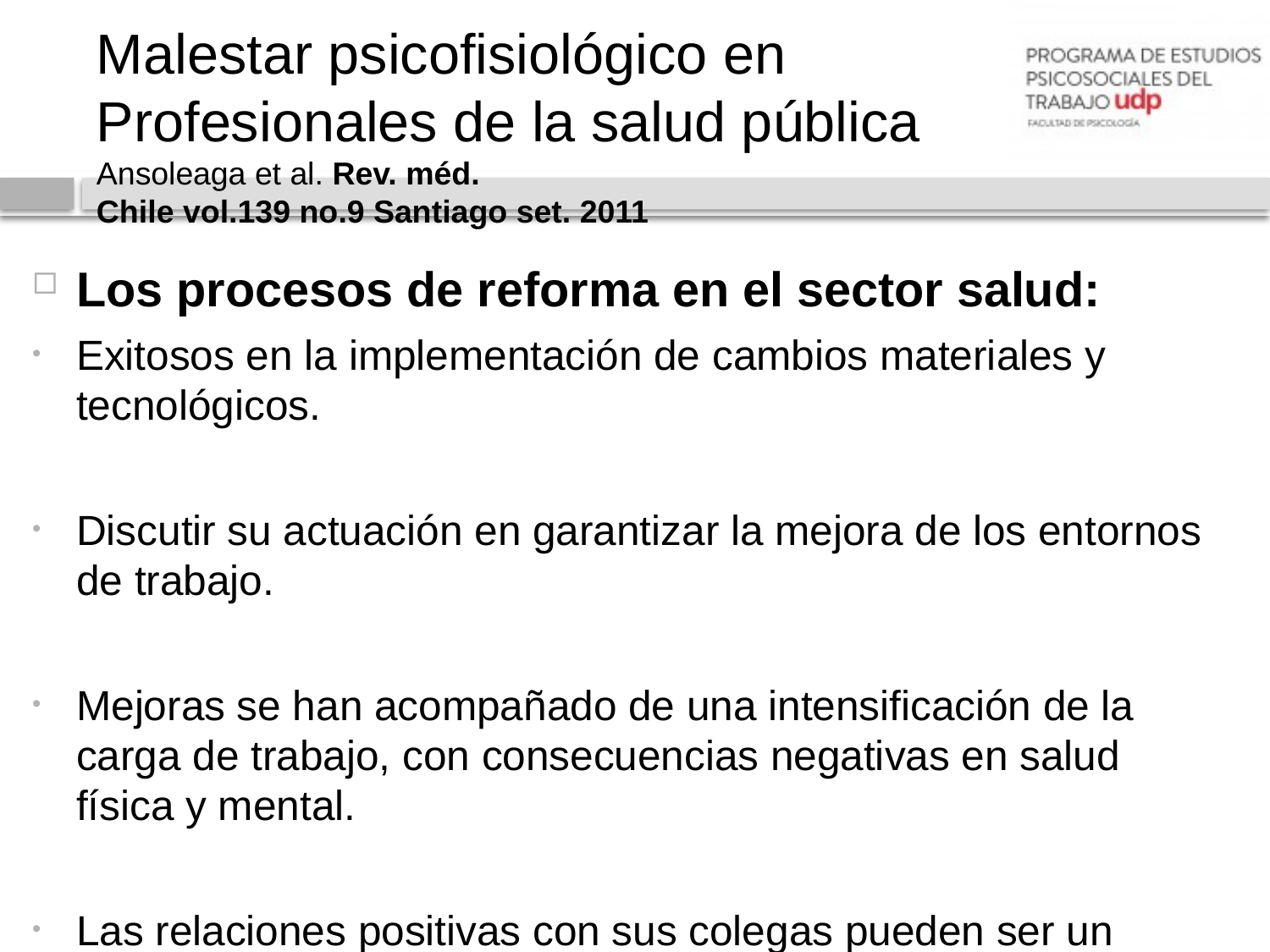

# Malestar psicofisiológico en Profesionales de la salud pública Ansoleaga et al. Rev. méd. Chile vol.139 no.9 Santiago set. 2011

Los procesos de reforma en el sector salud:
Exitosos en la implementación de cambios materiales y tecnológicos.

Discutir su actuación en garantizar la mejora de los entornos de trabajo.

Mejoras se han acompañado de una intensificación de la carga de trabajo, con consecuencias negativas en salud física y mental.

Las relaciones positivas con sus colegas pueden ser un amortiguador contra los efectos negativos sobre la salud.